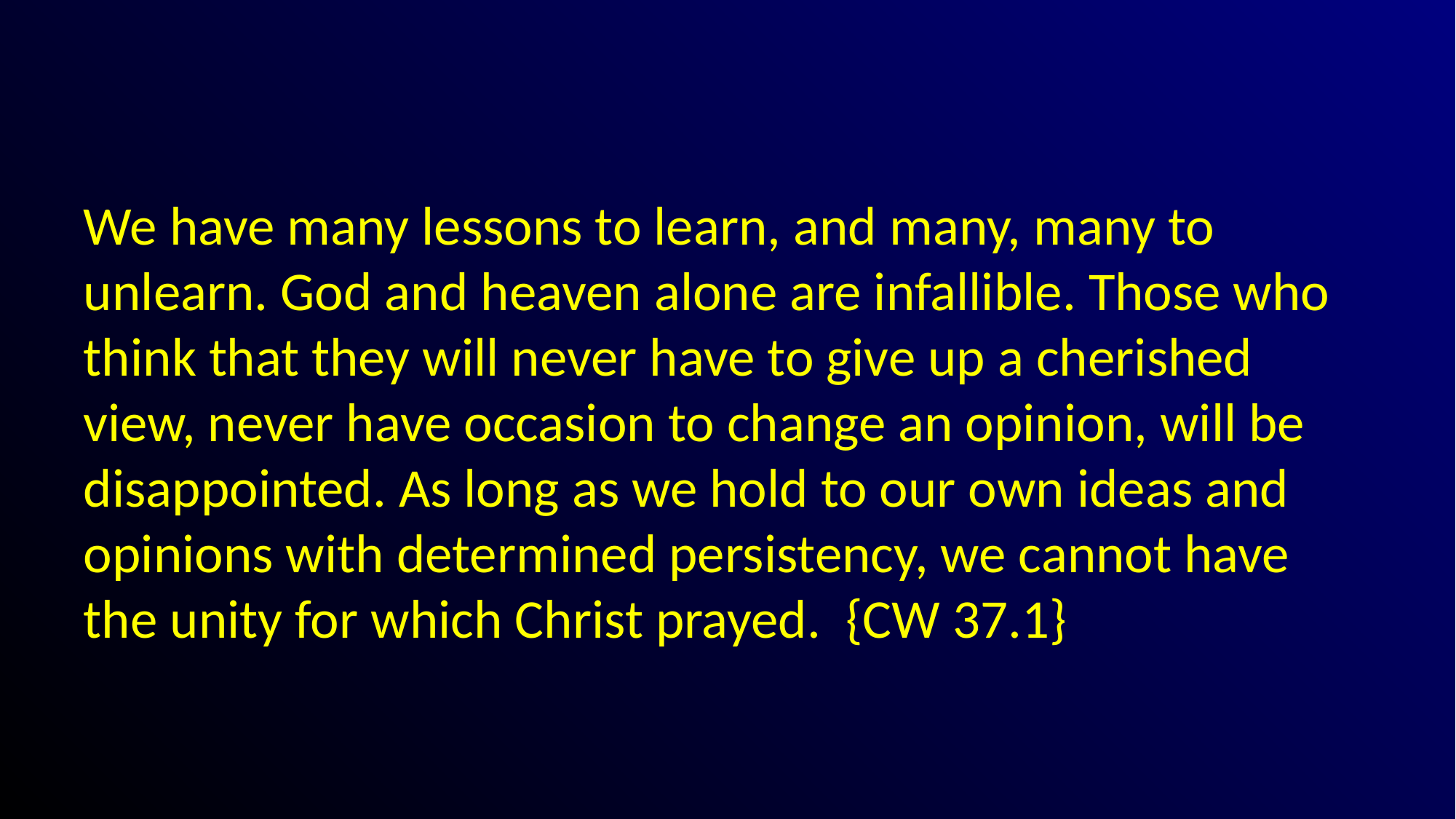

#
We have many lessons to learn, and many, many to unlearn. God and heaven alone are infallible. Those who think that they will never have to give up a cherished view, never have occasion to change an opinion, will be disappointed. As long as we hold to our own ideas and opinions with determined persistency, we cannot have the unity for which Christ prayed.  {CW 37.1}